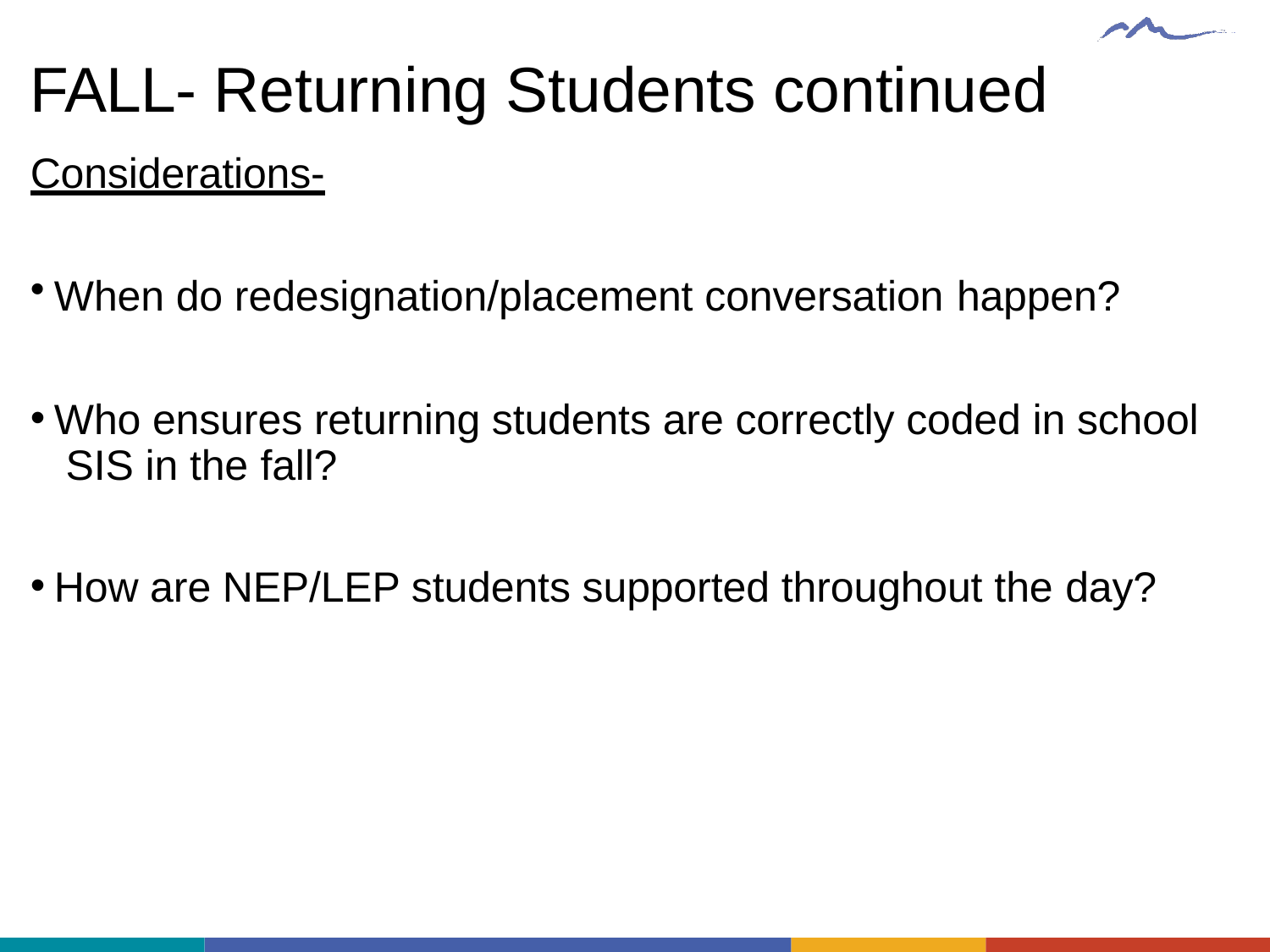

# FALL- Returning Students continued
Considerations-

When do redesignation/placement conversation happen?

Who ensures returning students are correctly coded in school  SIS in the fall?

How are NEP/LEP students supported throughout the day?